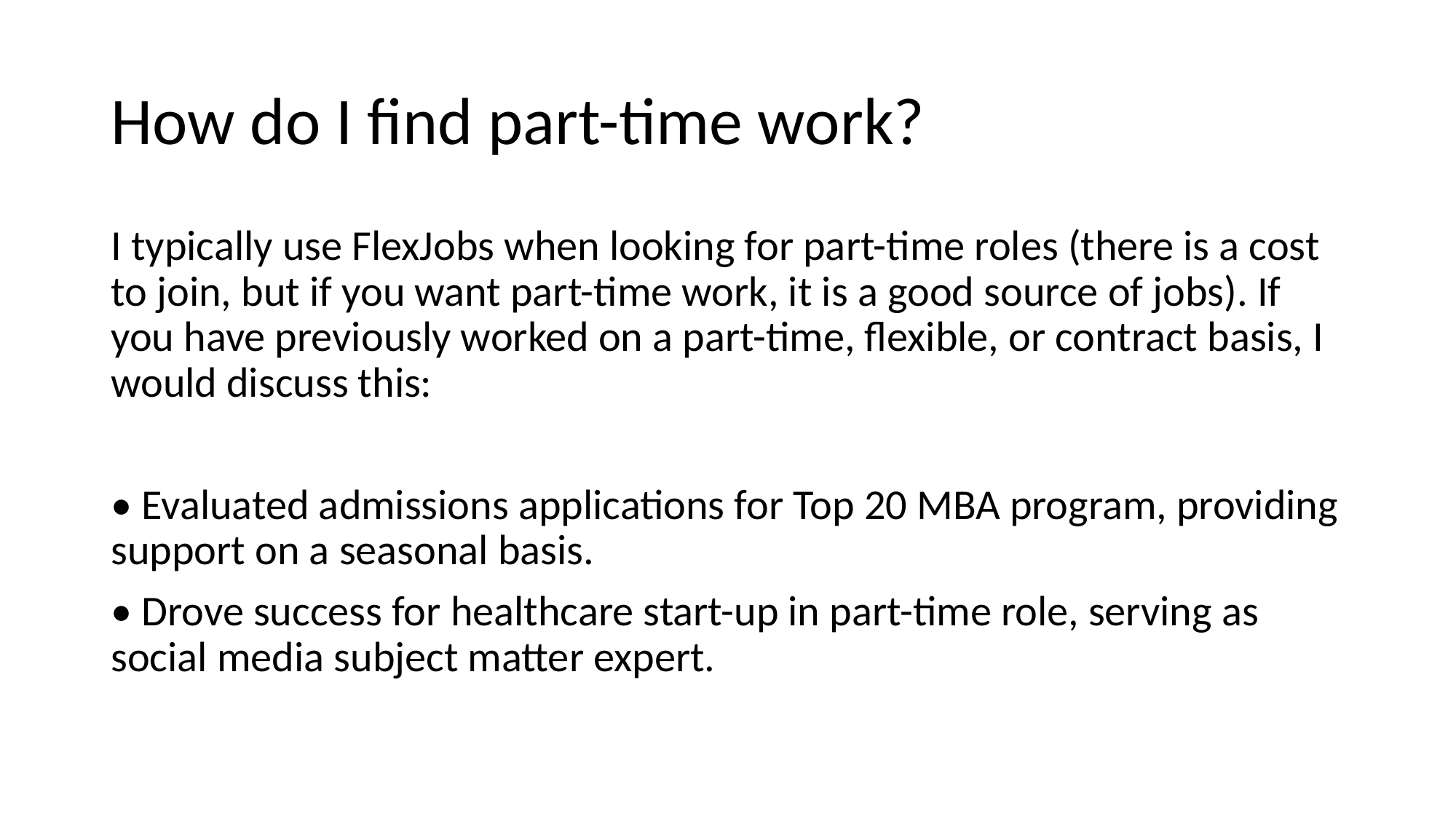

# How do I find part-time work?
I typically use FlexJobs when looking for part-time roles (there is a cost to join, but if you want part-time work, it is a good source of jobs). If you have previously worked on a part-time, flexible, or contract basis, I would discuss this:

• Evaluated admissions applications for Top 20 MBA program, providing support on a seasonal basis.
• Drove success for healthcare start-up in part-time role, serving as social media subject matter expert.